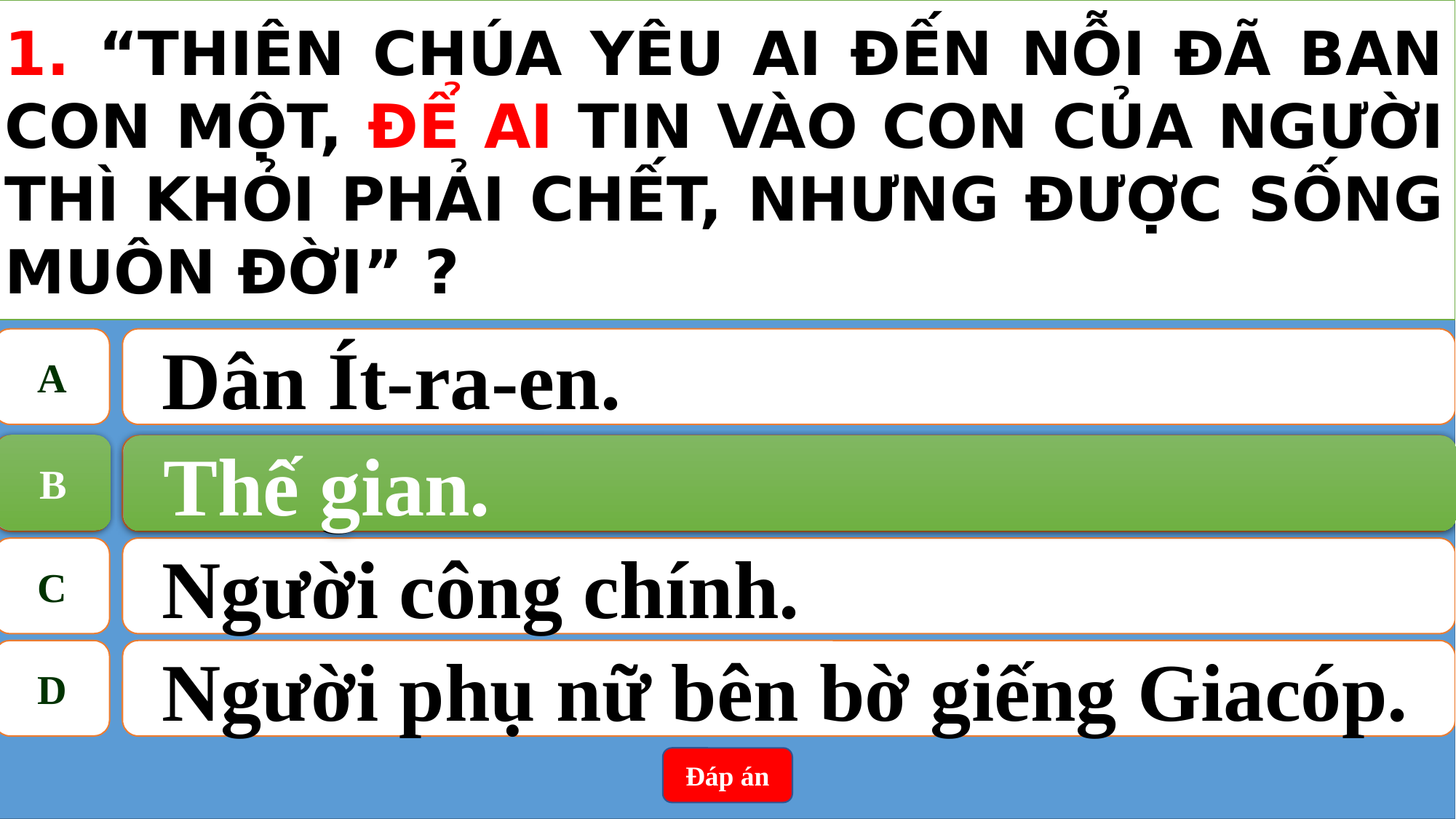

1. “THIÊN CHÚA YÊU AI ĐẾN NỖI ĐÃ BAN CON MỘT, ĐỂ AI TIN VÀO CON CỦA NGƯỜI THÌ KHỎI PHẢI CHẾT, NHƯNG ĐƯỢC SỐNG MUÔN ĐỜI” ?
A
Dân Ít-ra-en.
B
Thế gian.
B
Thế gian.
C
Người công chính.
D
Người phụ nữ bên bờ giếng Giacóp.
Đáp án